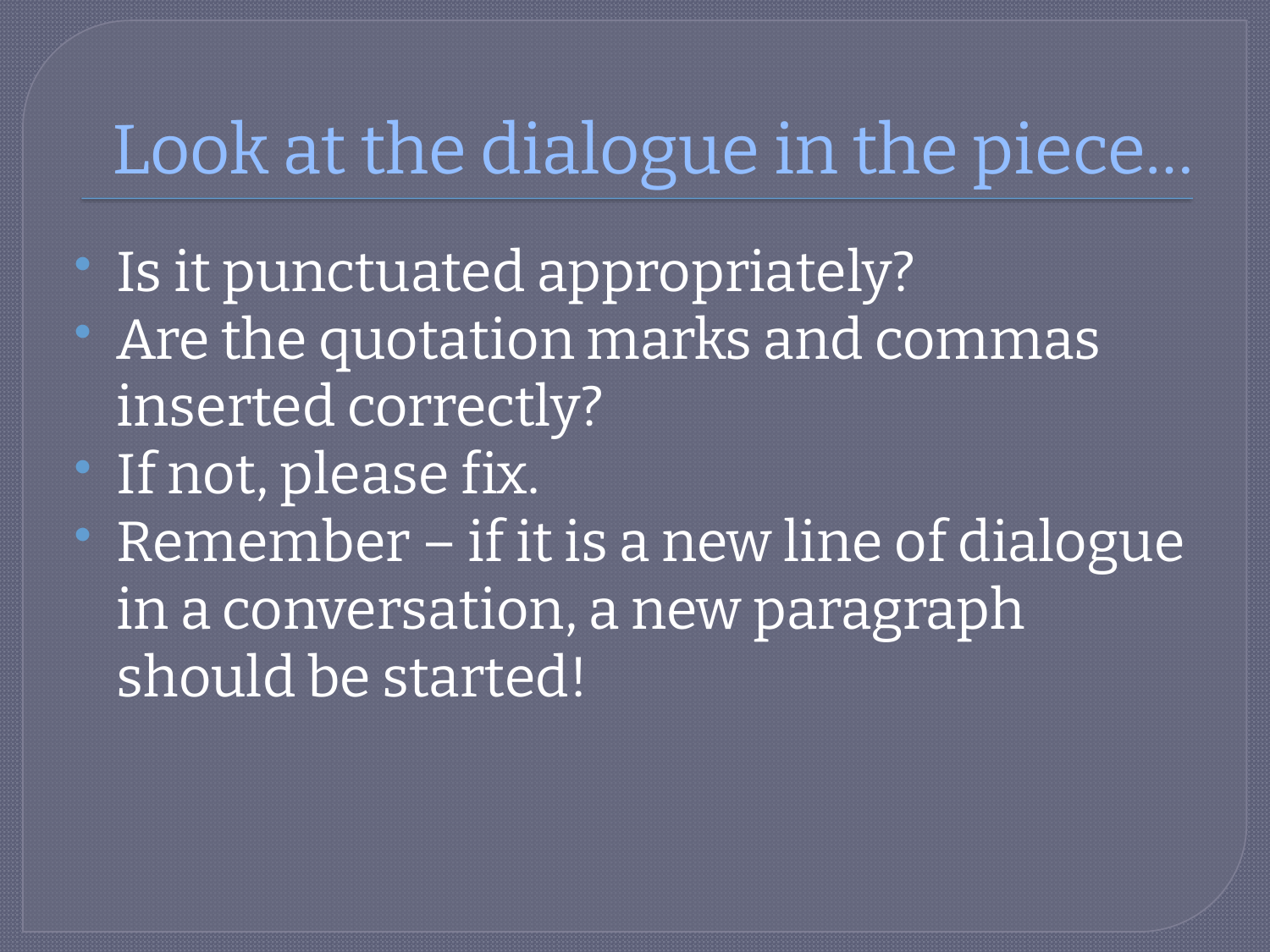

# Look at the dialogue in the piece…
Is it punctuated appropriately?
Are the quotation marks and commas inserted correctly?
If not, please fix.
Remember – if it is a new line of dialogue in a conversation, a new paragraph should be started!